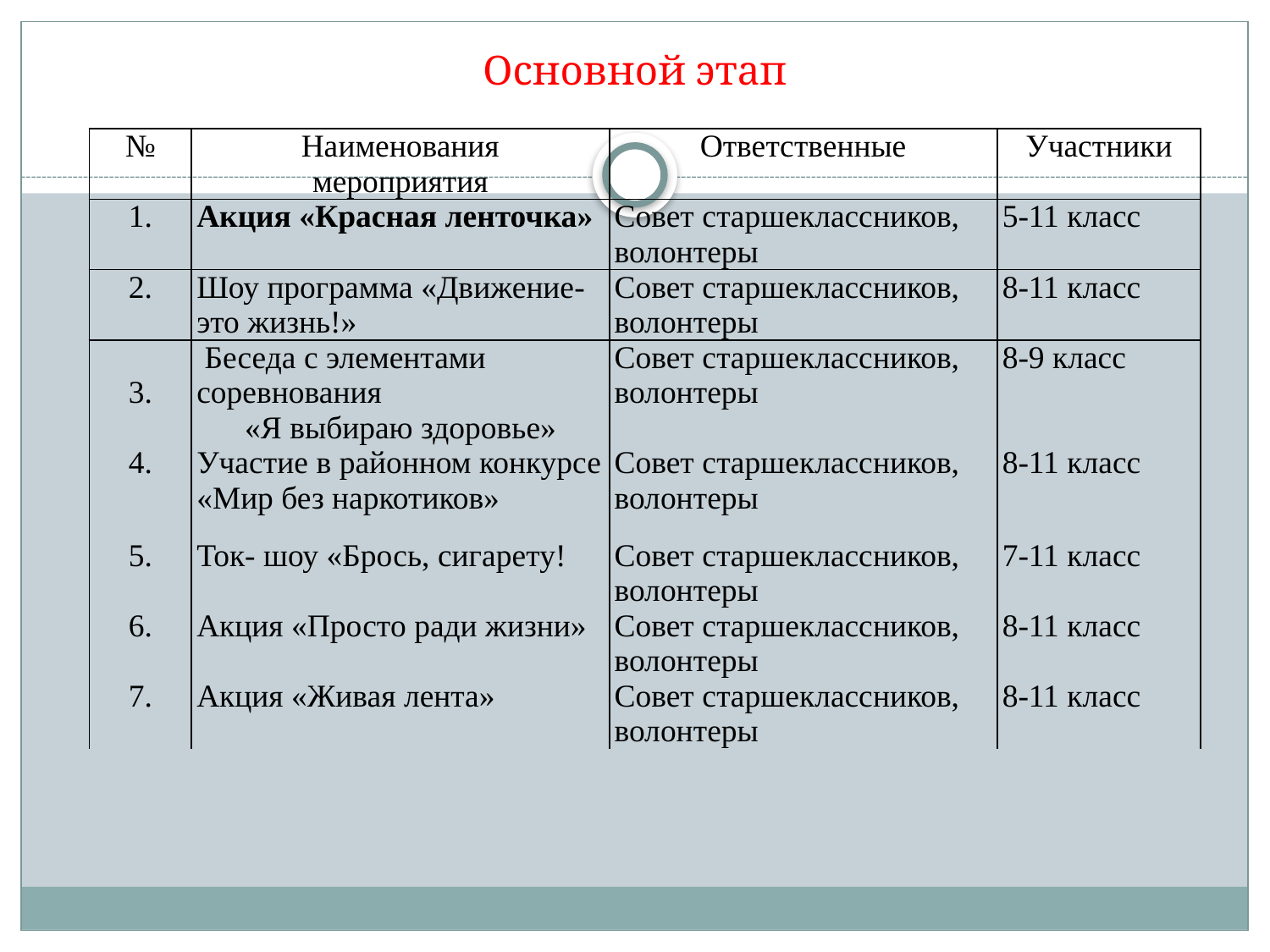

# Основной этап
| № | Наименования мероприятия | Ответственные | Участники |
| --- | --- | --- | --- |
| 1. | Акция «Красная ленточка» | Совет старшеклассников, волонтеры | 5-11 класс |
| 2. | Шоу программа «Движение- это жизнь!» | Совет старшеклассников, волонтеры | 8-11 класс |
| 3. | Беседа с элементами соревнования «Я выбираю здоровье» | Совет старшеклассников, волонтеры | 8-9 класс |
| 4. | Участие в районном конкурсе «Мир без наркотиков» | Совет старшеклассников, волонтеры | 8-11 класс |
| 5. | Ток- шоу «Брось, сигарету! | Совет старшеклассников, волонтеры | 7-11 класс |
| 6. | Акция «Просто ради жизни» | Совет старшеклассников, волонтеры | 8-11 класс |
| 7. | Акция «Живая лента» | Совет старшеклассников, волонтеры | 8-11 класс |